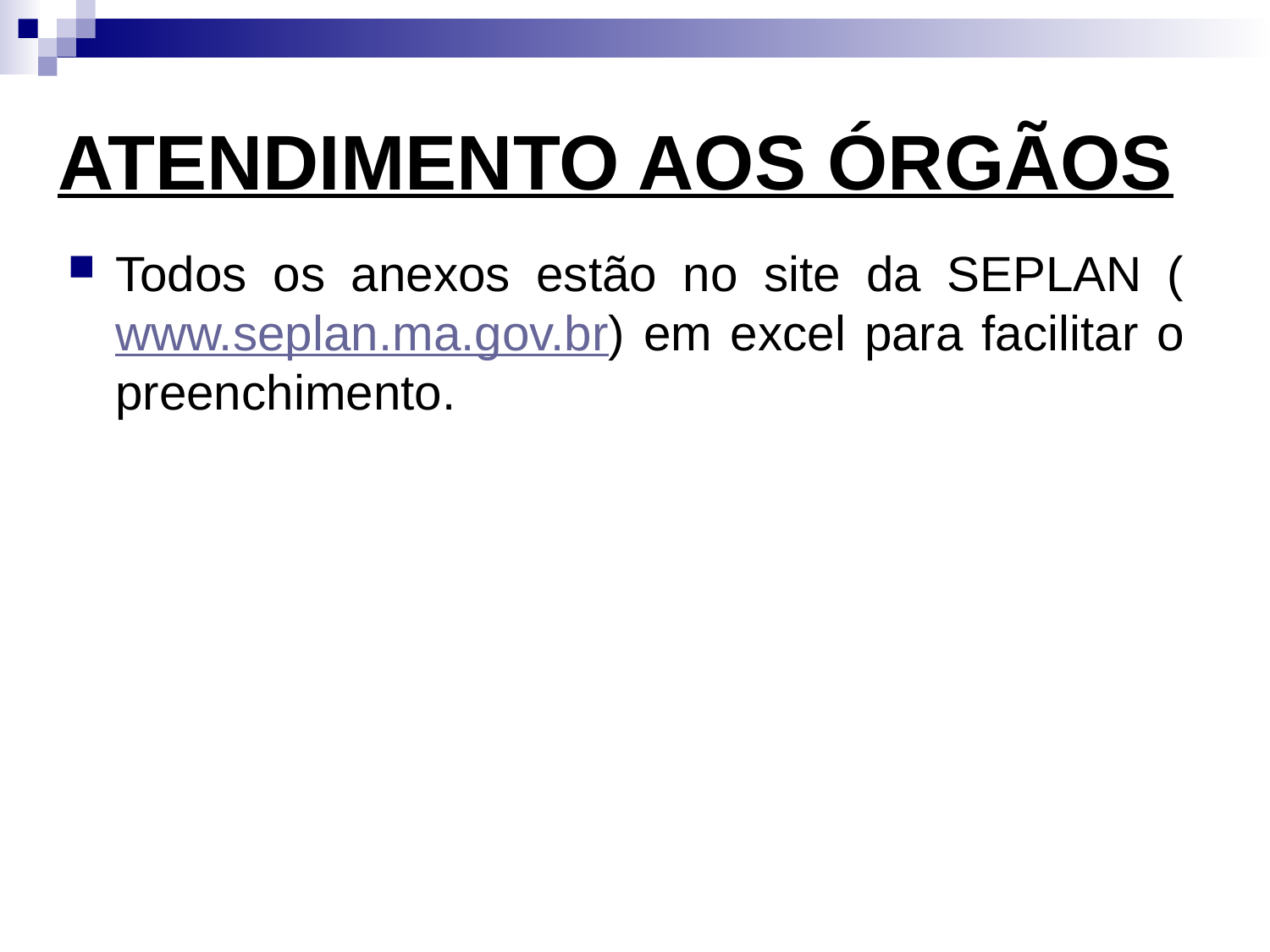

# ATENDIMENTO AOS ÓRGÃOS
Todos os anexos estão no site da SEPLAN (www.seplan.ma.gov.br) em excel para facilitar o preenchimento.